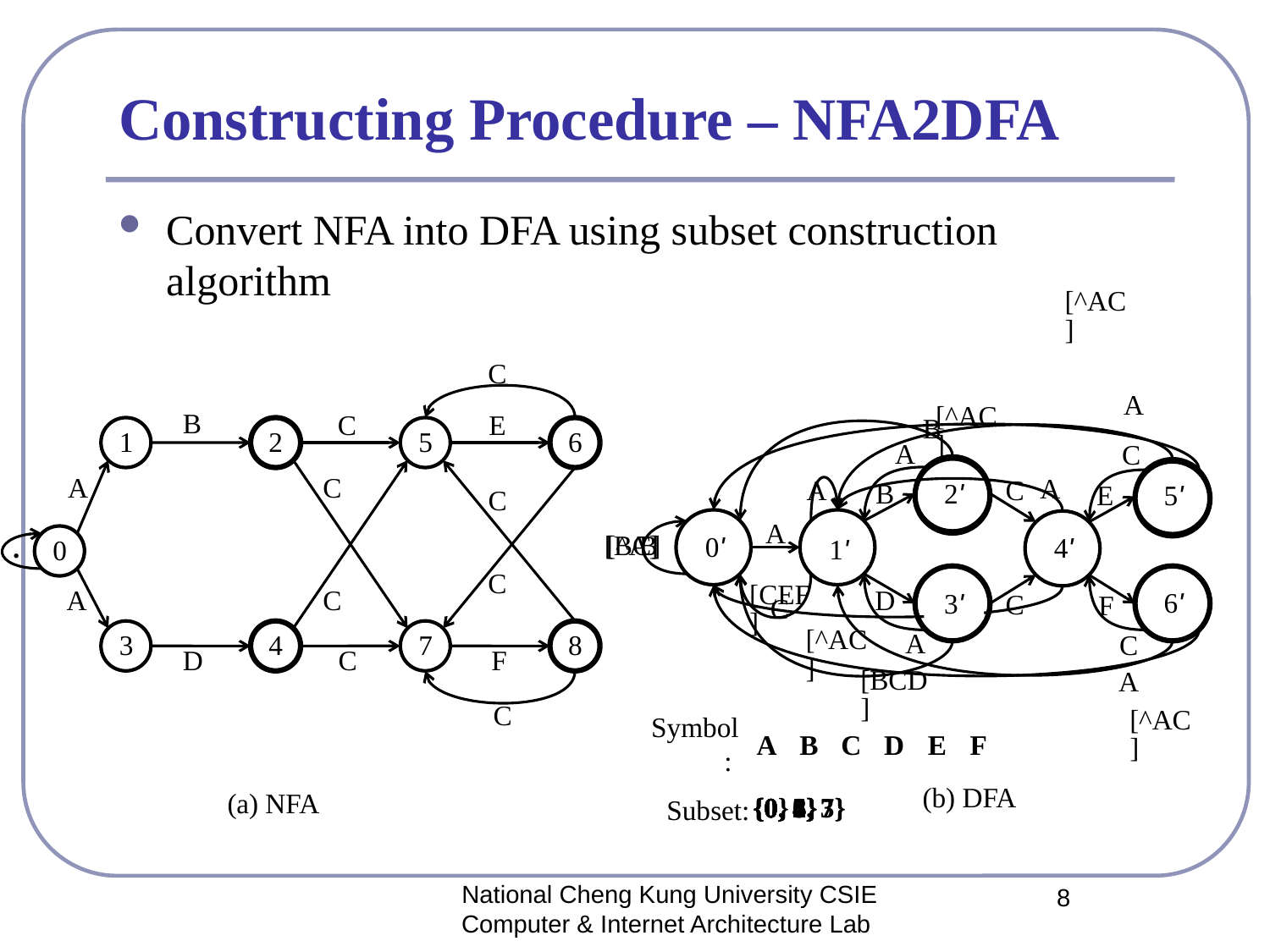

# Constructing Procedure – NFA2DFA
Convert NFA into DFA using subset construction algorithm

[^AC]
C
A
B
C
E
B
[^AC]
1
2
5
6

A
C

A
C
C
A
A
C
0,2
B
2'
0, 6
E
5'

A
.
0

[BC]
[^A]
B
0
0,5,7
0'
4'
0,1,3
1'
C

A
C
D
0, 8
0,4
6'
3'
C
F
[CEF]
C
3
4

7
8

A
C
D
C
F
[^AC]
A
[BCD]
C
A
B
C
D
E
F
[^AC]
Symbol:
(b) DFA
(a) NFA
{0, 1, 3}
{0, 2}
{0, 4}
{0, 5, 7}
{0, 6}
{0, 8}
{0}
Subset:
National Cheng Kung University CSIE Computer & Internet Architecture Lab
8